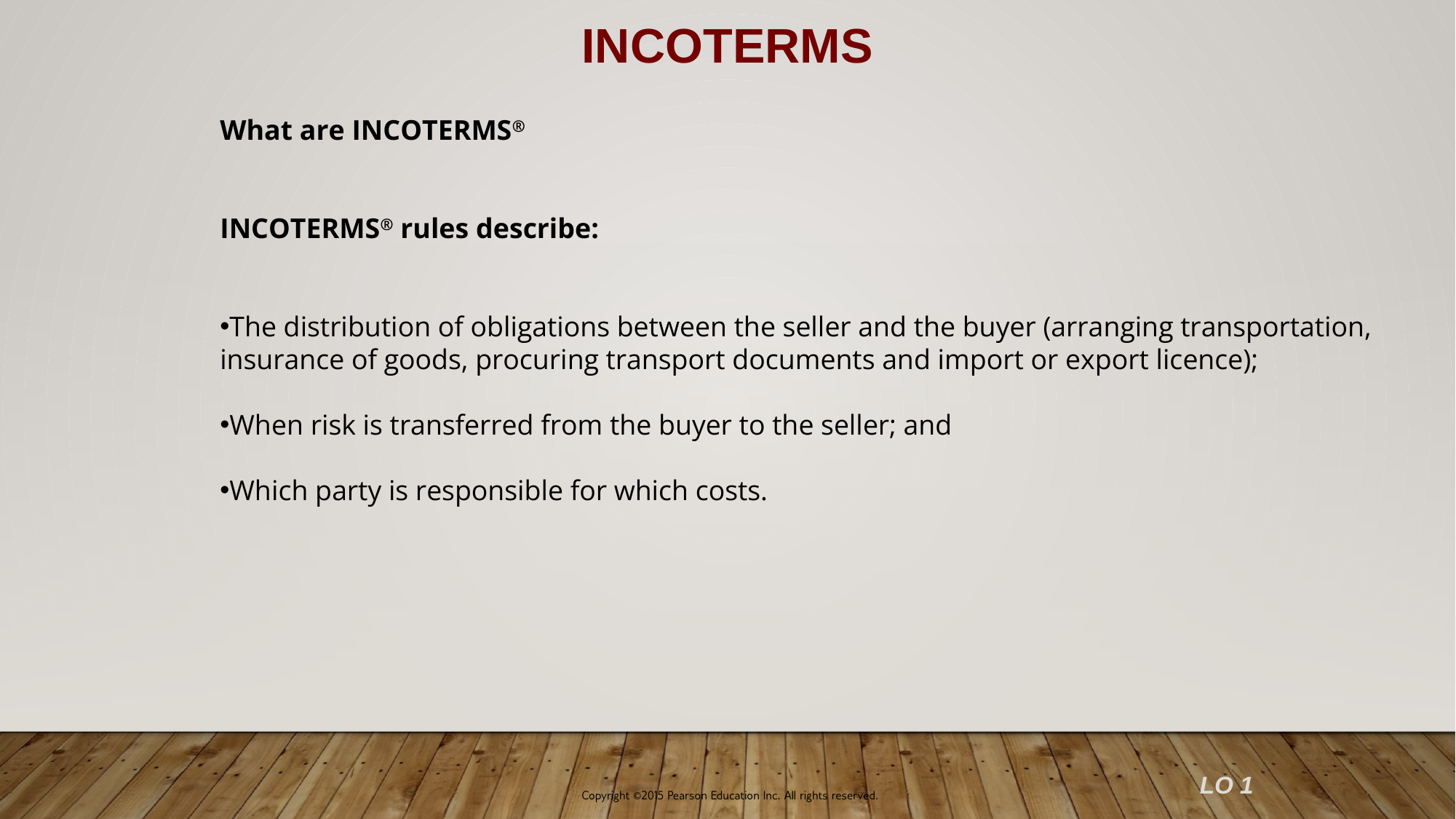

INCOTERMS
What are INCOTERMS®

INCOTERMS® rules describe:

The distribution of obligations between the seller and the buyer (arranging transportation, insurance of goods, procuring transport documents and import or export licence);

When risk is transferred from the buyer to the seller; and

Which party is responsible for which costs.
LO 1
Copyright ©2015 Pearson Education Inc. All rights reserved.